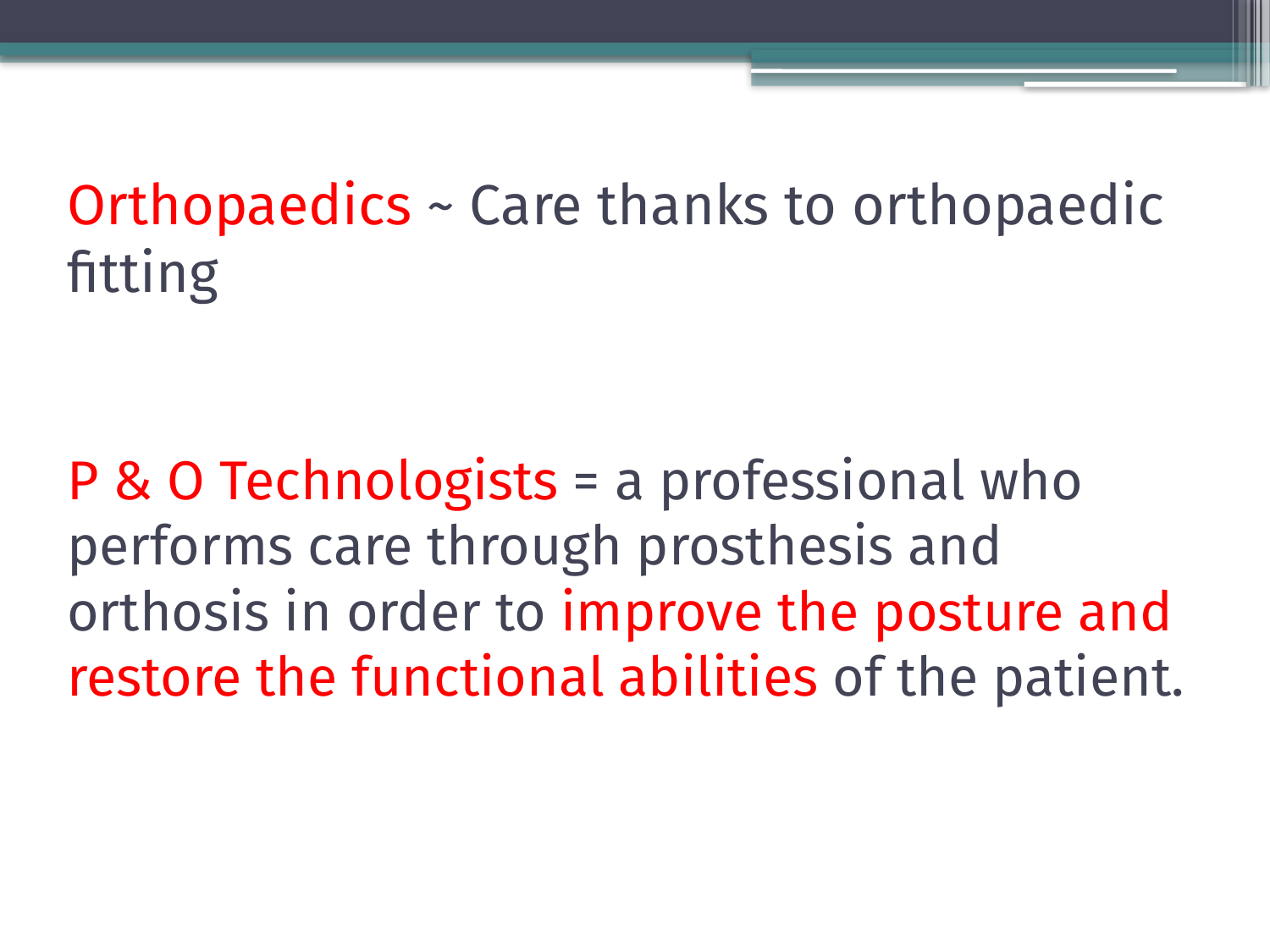

# Orthopaedics ~ Care thanks to orthopaedic fitting
P & O Technologists = a professional who performs care through prosthesis and orthosis in order to improve the posture and restore the functional abilities of the patient.